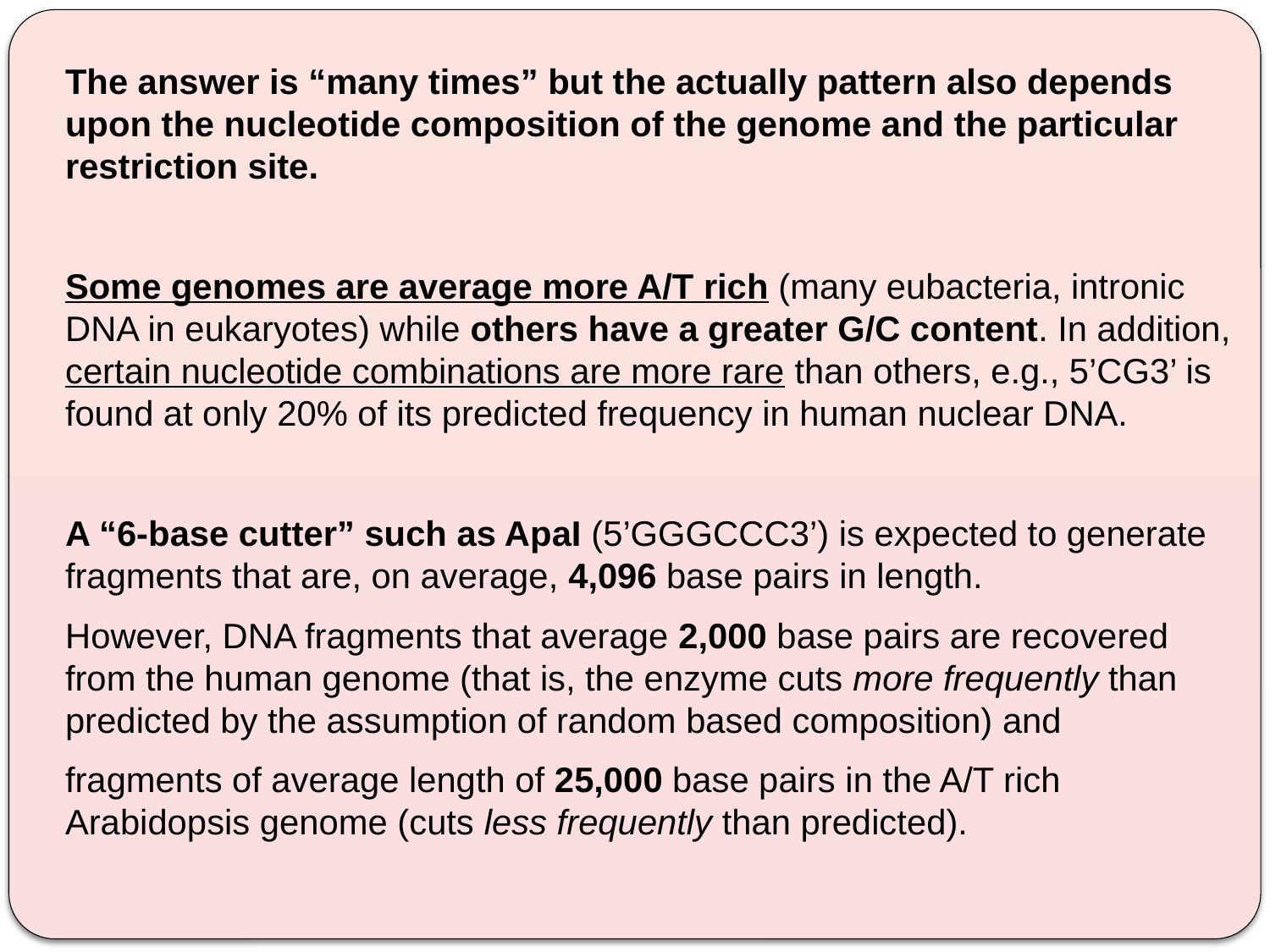

The answer is “many times” but the actually pattern also depends upon the nucleotide composition of the genome and the particular restriction site.

Some genomes are average more A/T rich (many eubacteria, intronic DNA in eukaryotes) while others have a greater G/C content. In addition, certain nucleotide combinations are more rare than others, e.g., 5’CG3’ is found at only 20% of its predicted frequency in human nuclear DNA.

A “6-base cutter” such as ApaI (5’GGGCCC3’) is expected to generate fragments that are, on average, 4,096 base pairs in length.
However, DNA fragments that average 2,000 base pairs are recovered from the human genome (that is, the enzyme cuts more frequently than predicted by the assumption of random based composition) and
fragments of average length of 25,000 base pairs in the A/T rich Arabidopsis genome (cuts less frequently than predicted).